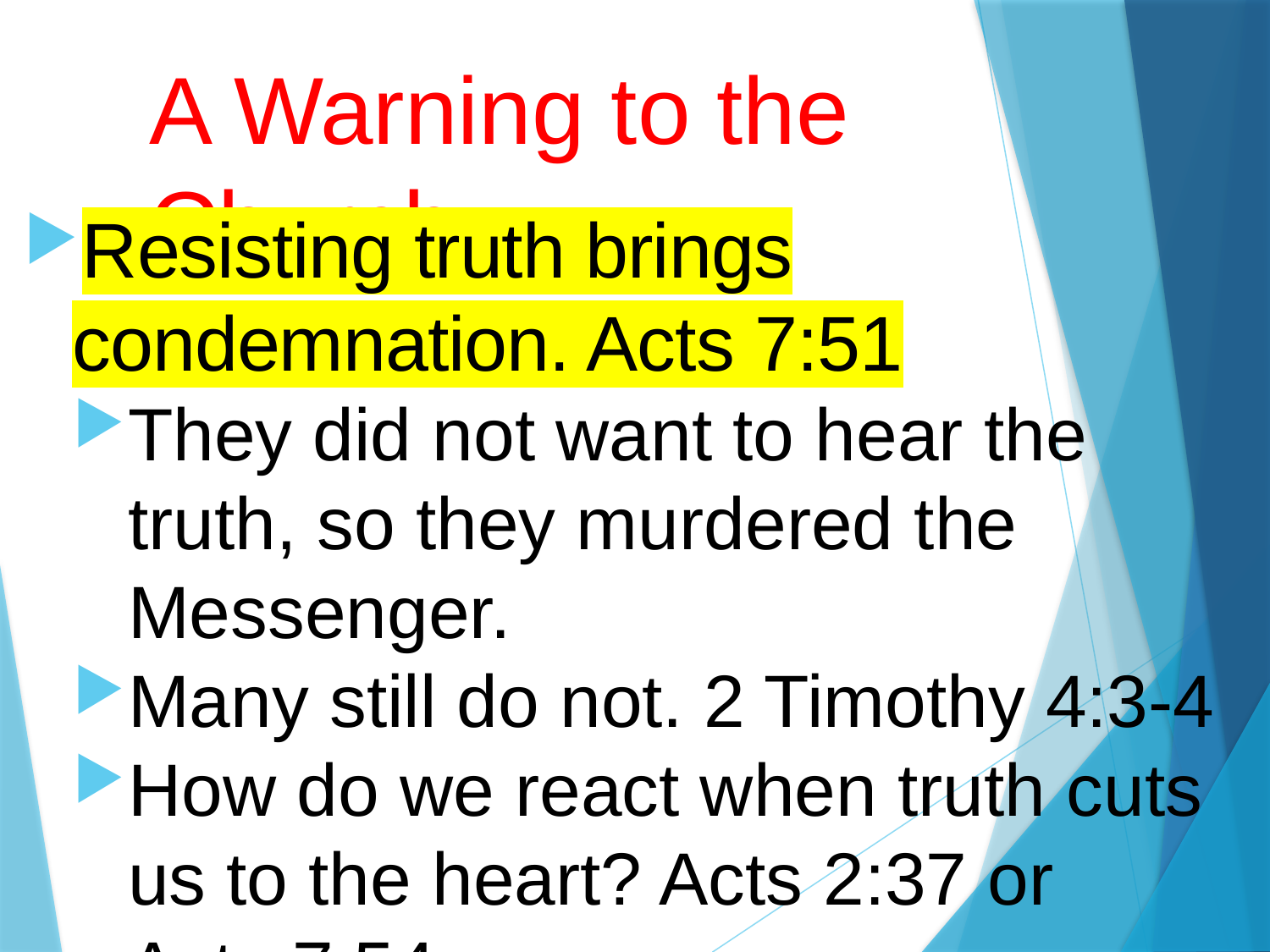

# A Warning to the Church
Resisting truth brings condemnation. Acts 7:51
They did not want to hear the truth, so they murdered the Messenger.
Many still do not. 2 Timothy 4:3-4
How do we react when truth cuts
us to the heart? Acts 2:37 or
Acts 7:54
11